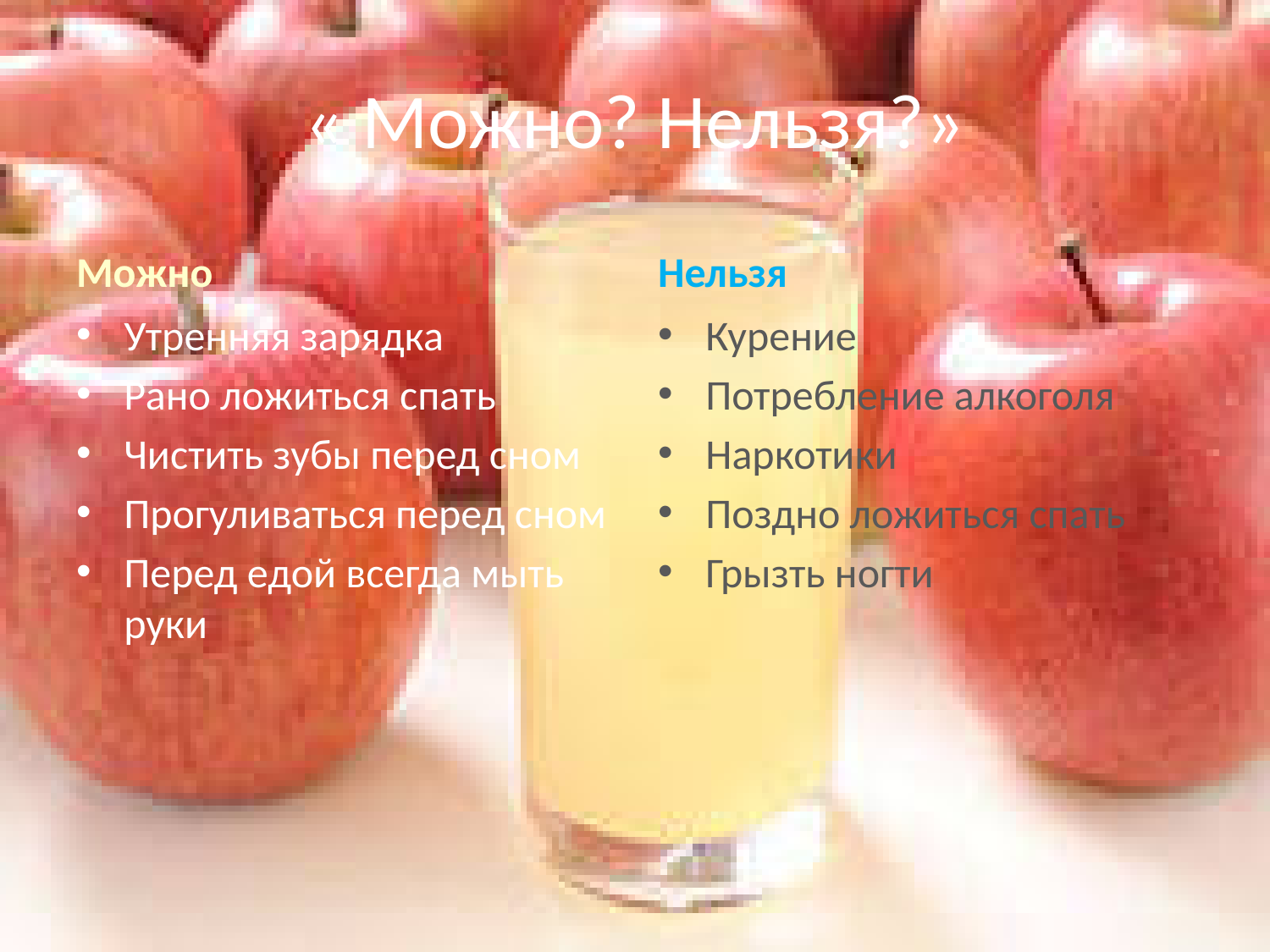

# « Можно? Нельзя?»
Можно
Нельзя
Утренняя зарядка
Рано ложиться спать
Чистить зубы перед сном
Прогуливаться перед сном
Перед едой всегда мыть руки
Курение
Потребление алкоголя
Наркотики
Поздно ложиться спать
Грызть ногти